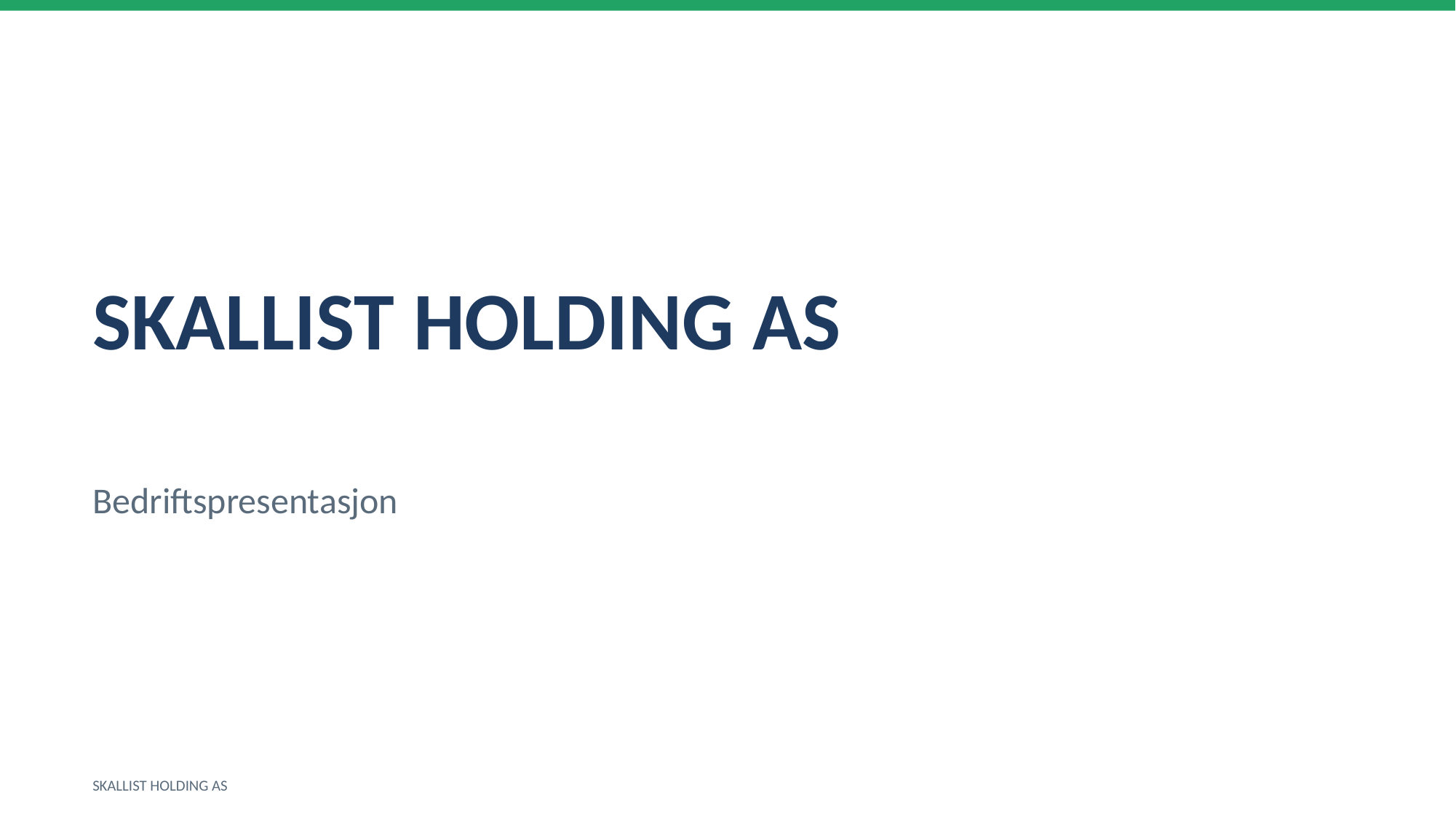

SKALLIST HOLDING AS
Bedriftspresentasjon
SKALLIST HOLDING AS